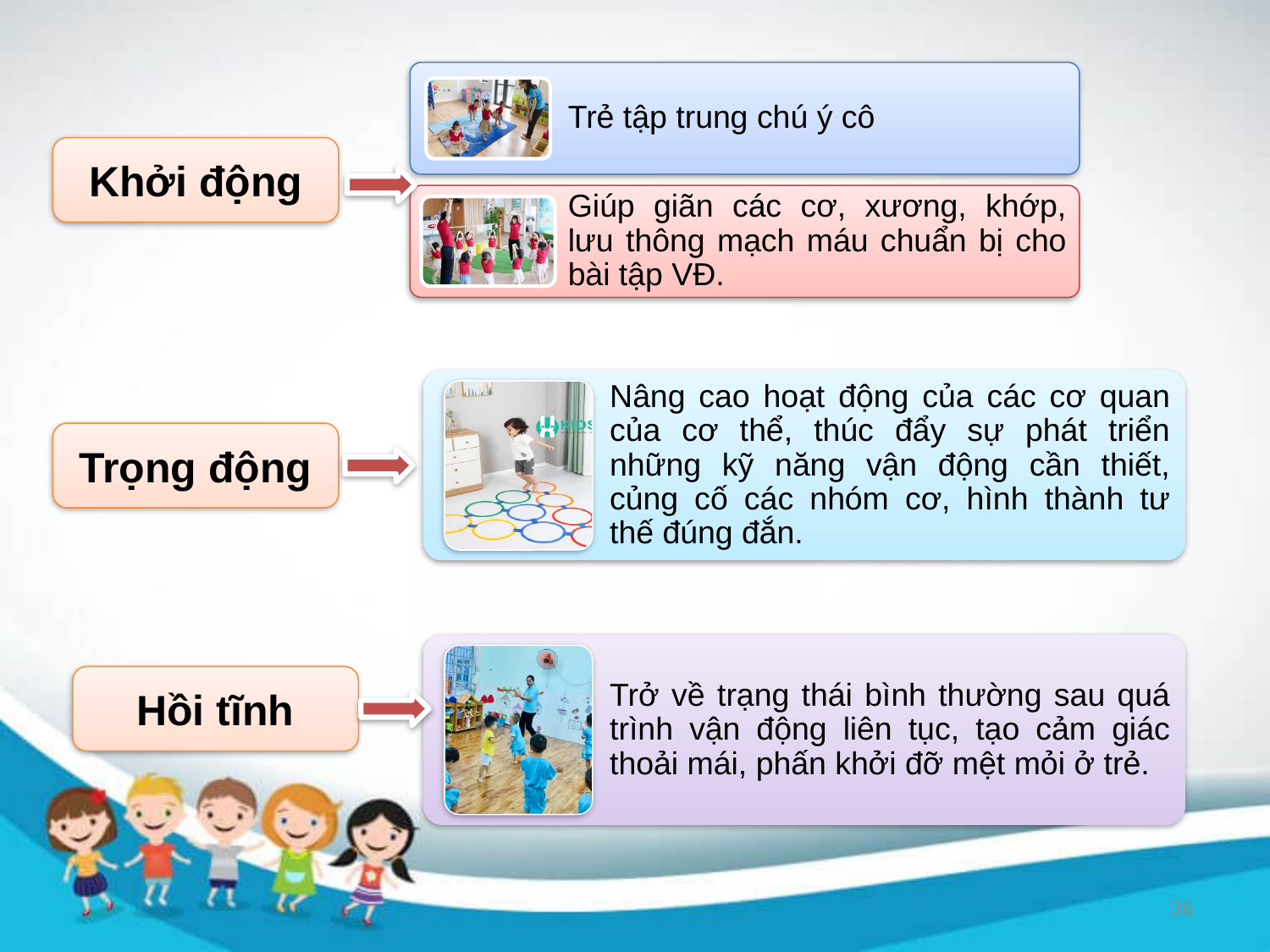

Trẻ tập trung chú ý cô
Giúp giãn các cơ, xương, khớp, lưu thông mạch máu chuẩn bị cho bài tập VĐ.
Khởi động

Nâng cao hoạt động của các cơ quan của cơ thể, thúc đẩy sự phát triển những kỹ năng vận động cần thiết, củng cố các nhóm cơ, hình thành tư thế đúng đắn.
Trọng động

Trở về trạng thái bình thường sau quá trình vận động liên tục, tạo cảm giác thoải mái, phấn khởi đỡ mệt mỏi ở trẻ.
Hồi tĩnh

36